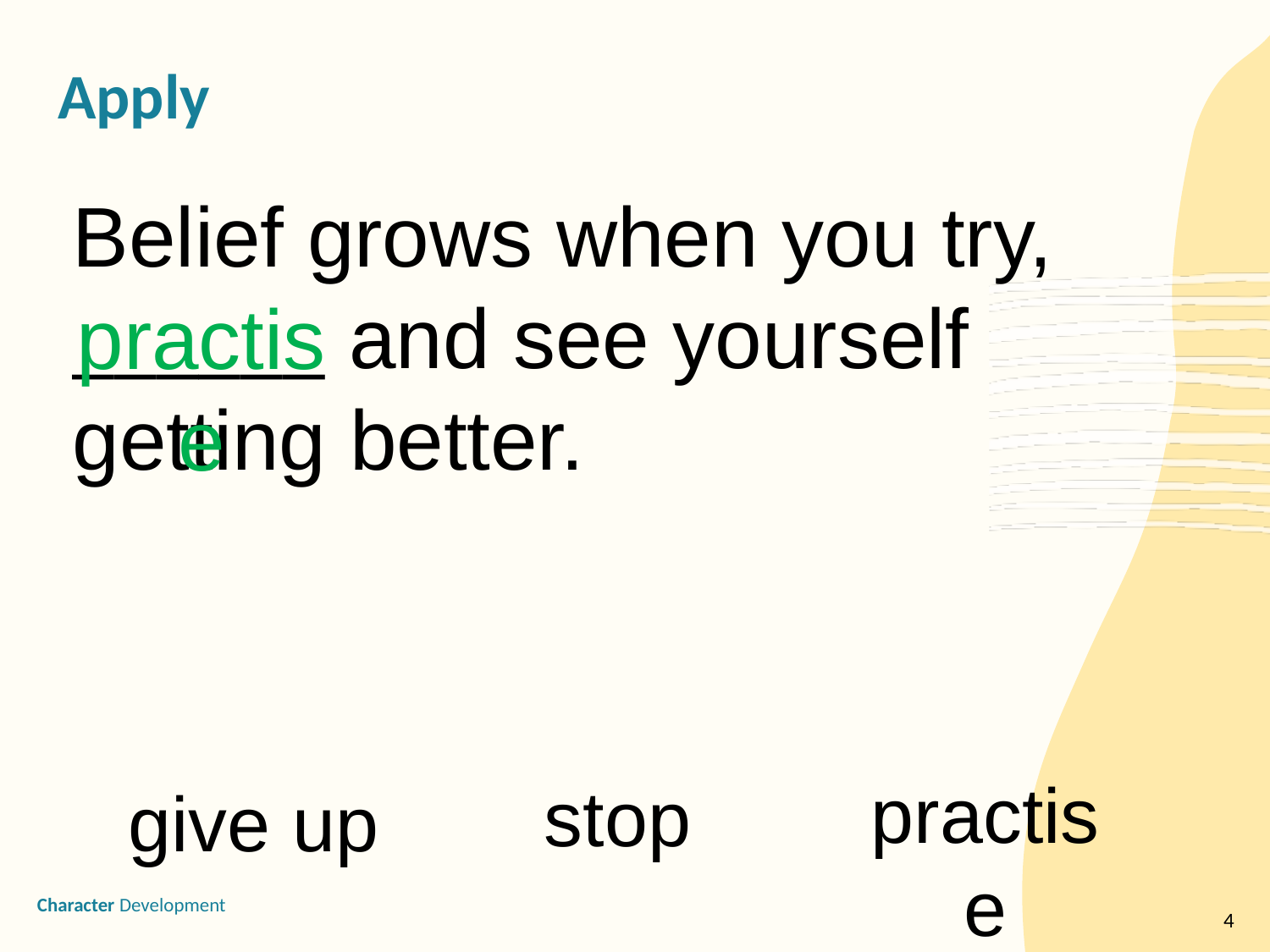

Belief grows when you try, ______ and see yourself getting better.

practise

practise
stop
give up